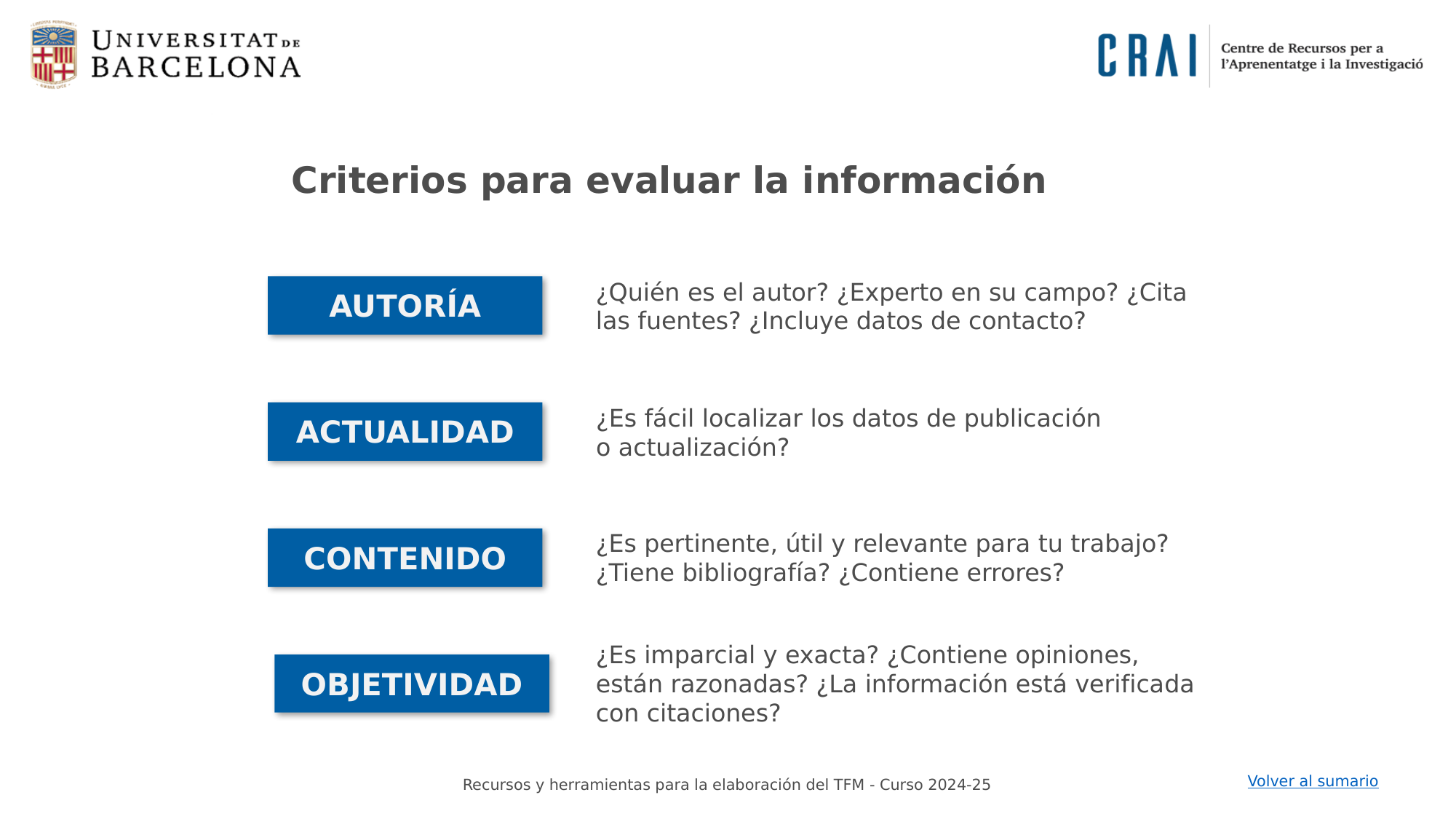

Criterios para evaluar la información
¿Quién es el autor? ¿Experto en su campo? ¿Cita las fuentes? ¿Incluye datos de contacto?
AUTORÍA
¿Es fácil localizar los datos de publicación
o actualización?
ACTUALIDAD
¿Es pertinente, útil y relevante para tu trabajo? ¿Tiene bibliografía? ¿Contiene errores?
CONTENIDO
¿Es imparcial y exacta? ¿Contiene opiniones, están razonadas? ¿La información está verificada con citaciones?
OBJETIVIDAD